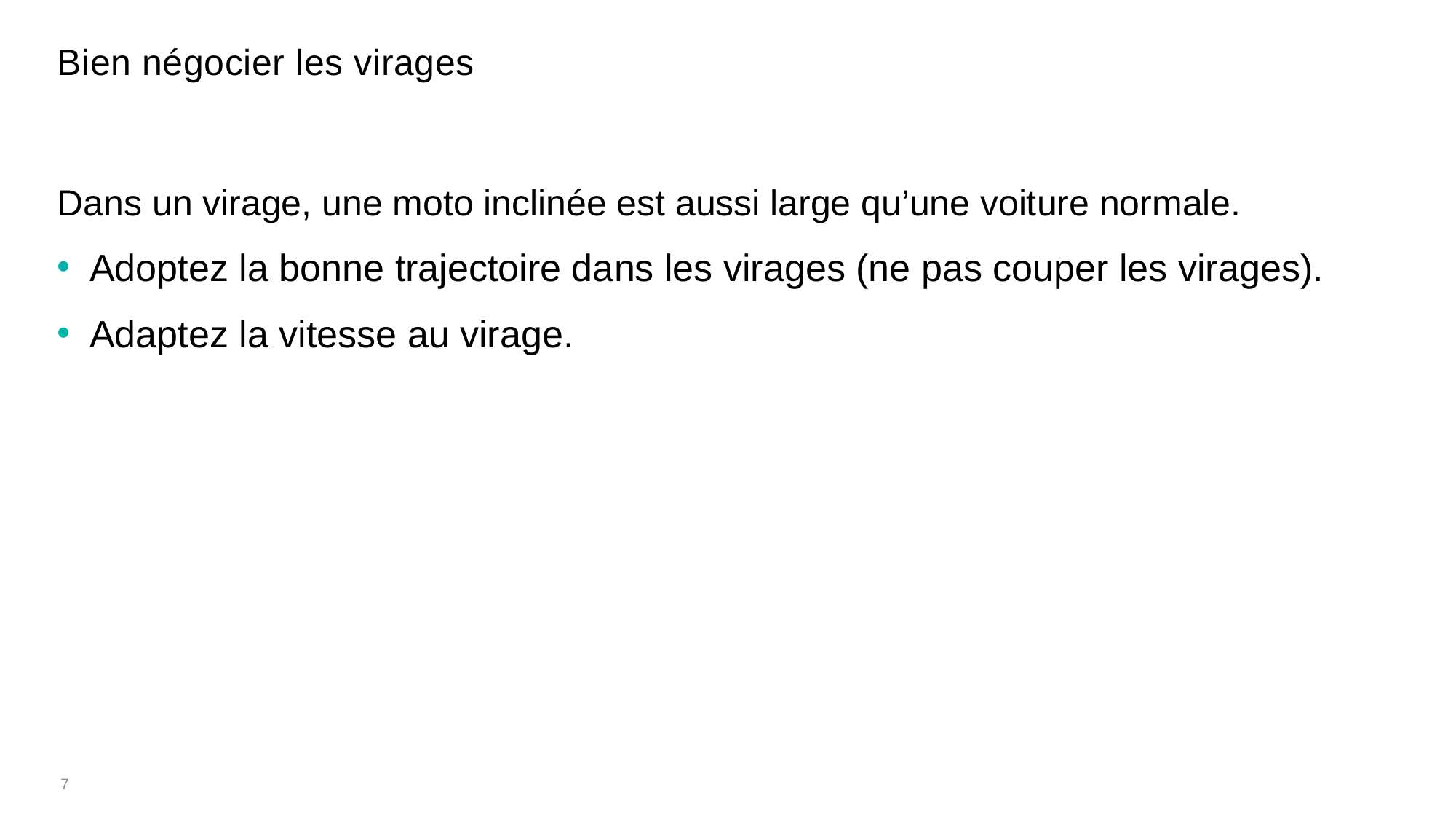

# Bien négocier les virages

Dans un virage, une moto inclinée est aussi large qu’une voiture normale.
Adoptez la bonne trajectoire dans les virages (ne pas couper les virages).
Adaptez la vitesse au virage.

7